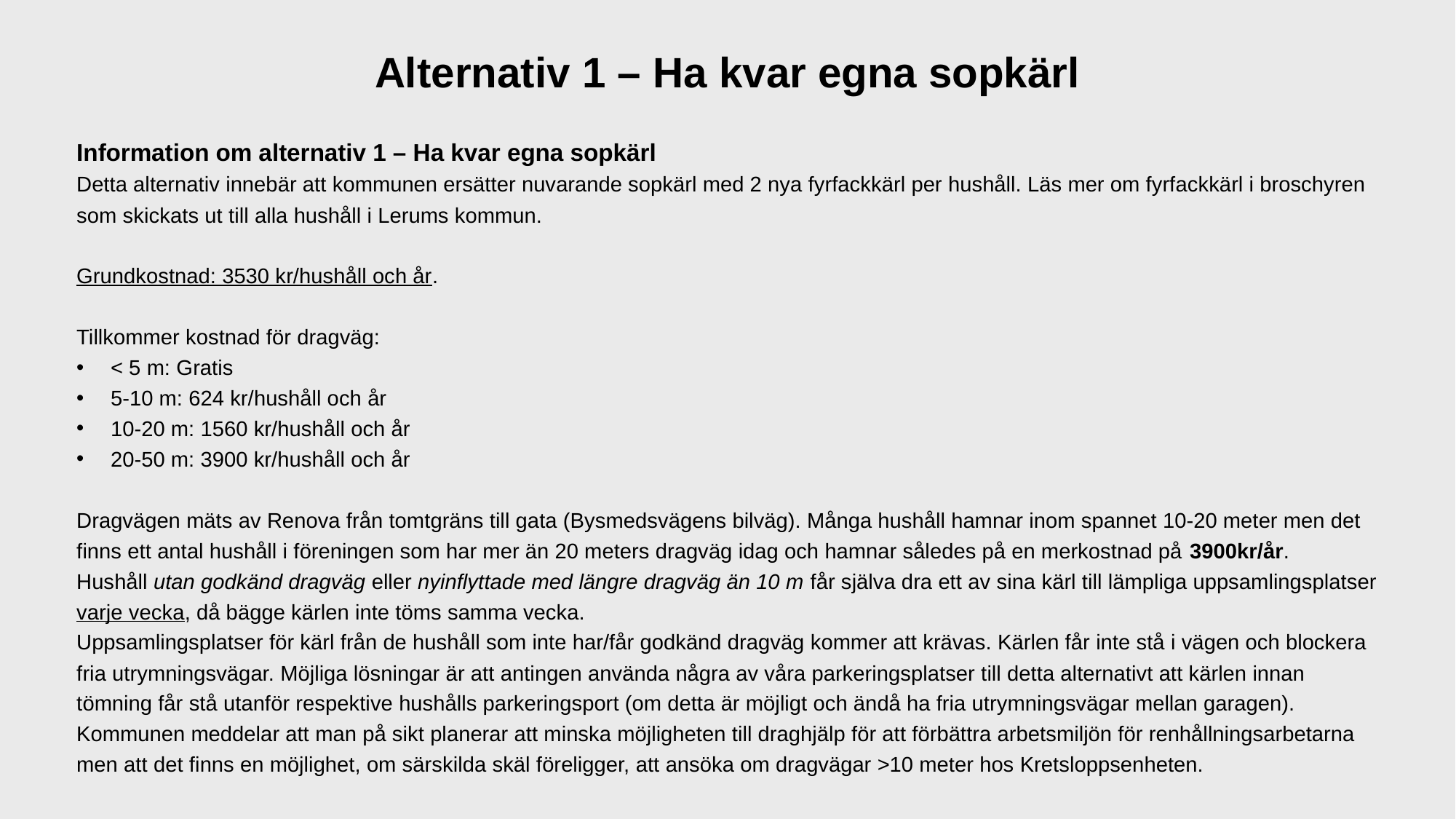

Alternativ 1 – Ha kvar egna sopkärl
Information om alternativ 1 – Ha kvar egna sopkärl
Detta alternativ innebär att kommunen ersätter nuvarande sopkärl med 2 nya fyrfackkärl per hushåll. Läs mer om fyrfackkärl i broschyren som skickats ut till alla hushåll i Lerums kommun.

Grundkostnad: 3530 kr/hushåll och år.

Tillkommer kostnad för dragväg:
< 5 m: Gratis
5-10 m: 624 kr/hushåll och år
10-20 m: 1560 kr/hushåll och år
20-50 m: 3900 kr/hushåll och år

Dragvägen mäts av Renova från tomtgräns till gata (Bysmedsvägens bilväg). Många hushåll hamnar inom spannet 10-20 meter men det finns ett antal hushåll i föreningen som har mer än 20 meters dragväg idag och hamnar således på en merkostnad på 3900kr/år.
Hushåll utan godkänd dragväg eller nyinflyttade med längre dragväg än 10 m får själva dra ett av sina kärl till lämpliga uppsamlingsplatser varje vecka, då bägge kärlen inte töms samma vecka.
Uppsamlingsplatser för kärl från de hushåll som inte har/får godkänd dragväg kommer att krävas. Kärlen får inte stå i vägen och blockera fria utrymningsvägar. Möjliga lösningar är att antingen använda några av våra parkeringsplatser till detta alternativt att kärlen innan tömning får stå utanför respektive hushålls parkeringsport (om detta är möjligt och ändå ha fria utrymningsvägar mellan garagen).
Kommunen meddelar att man på sikt planerar att minska möjligheten till draghjälp för att förbättra arbetsmiljön för renhållningsarbetarna men att det finns en möjlighet, om särskilda skäl föreligger, att ansöka om dragvägar >10 meter hos Kretsloppsenheten.